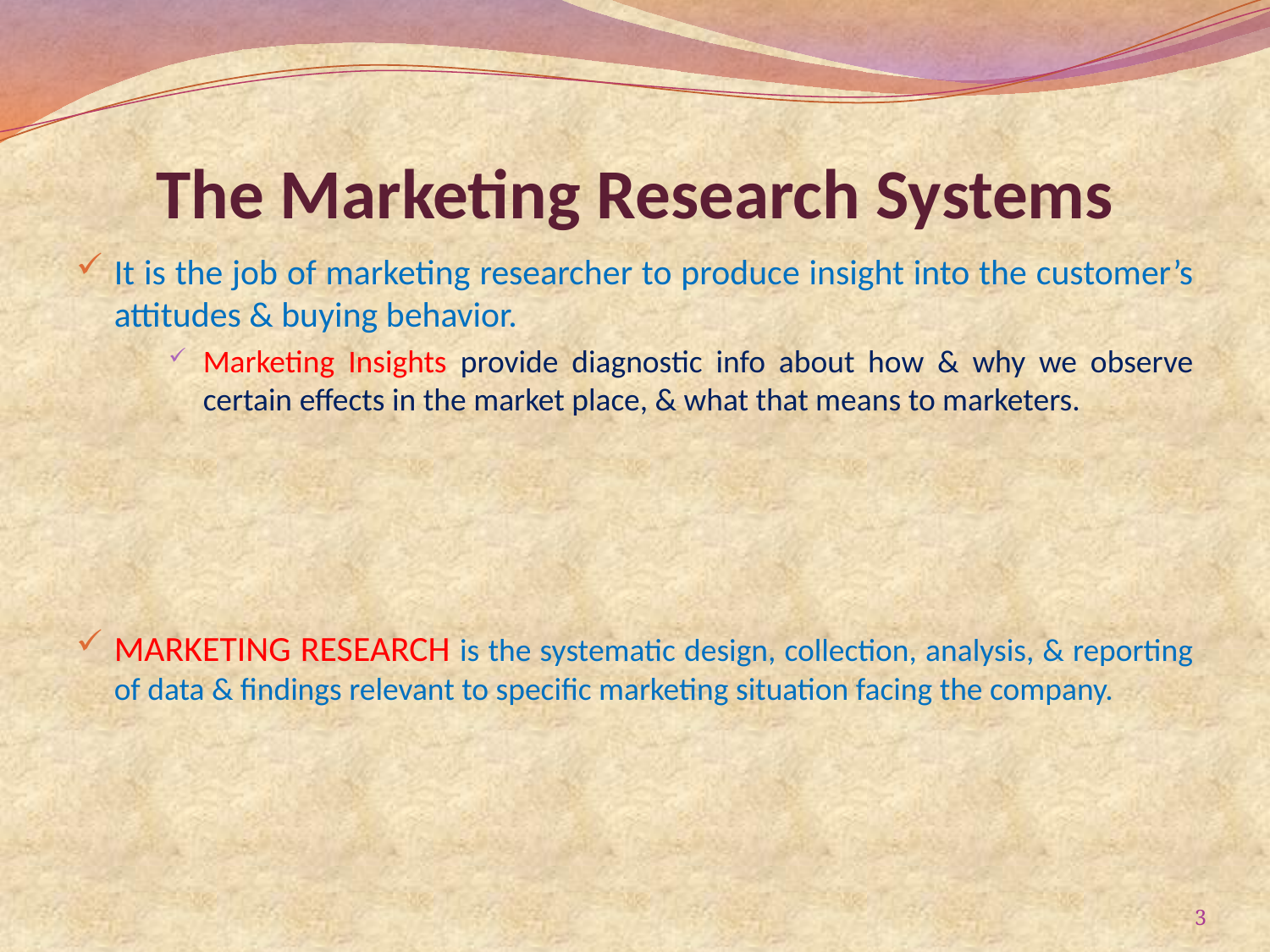

# The Marketing Research Systems
It is the job of marketing researcher to produce insight into the customer’s attitudes & buying behavior.
Marketing Insights provide diagnostic info about how & why we observe certain effects in the market place, & what that means to marketers.

MARKETING RESEARCH is the systematic design, collection, analysis, & reporting of data & findings relevant to specific marketing situation facing the company.

3